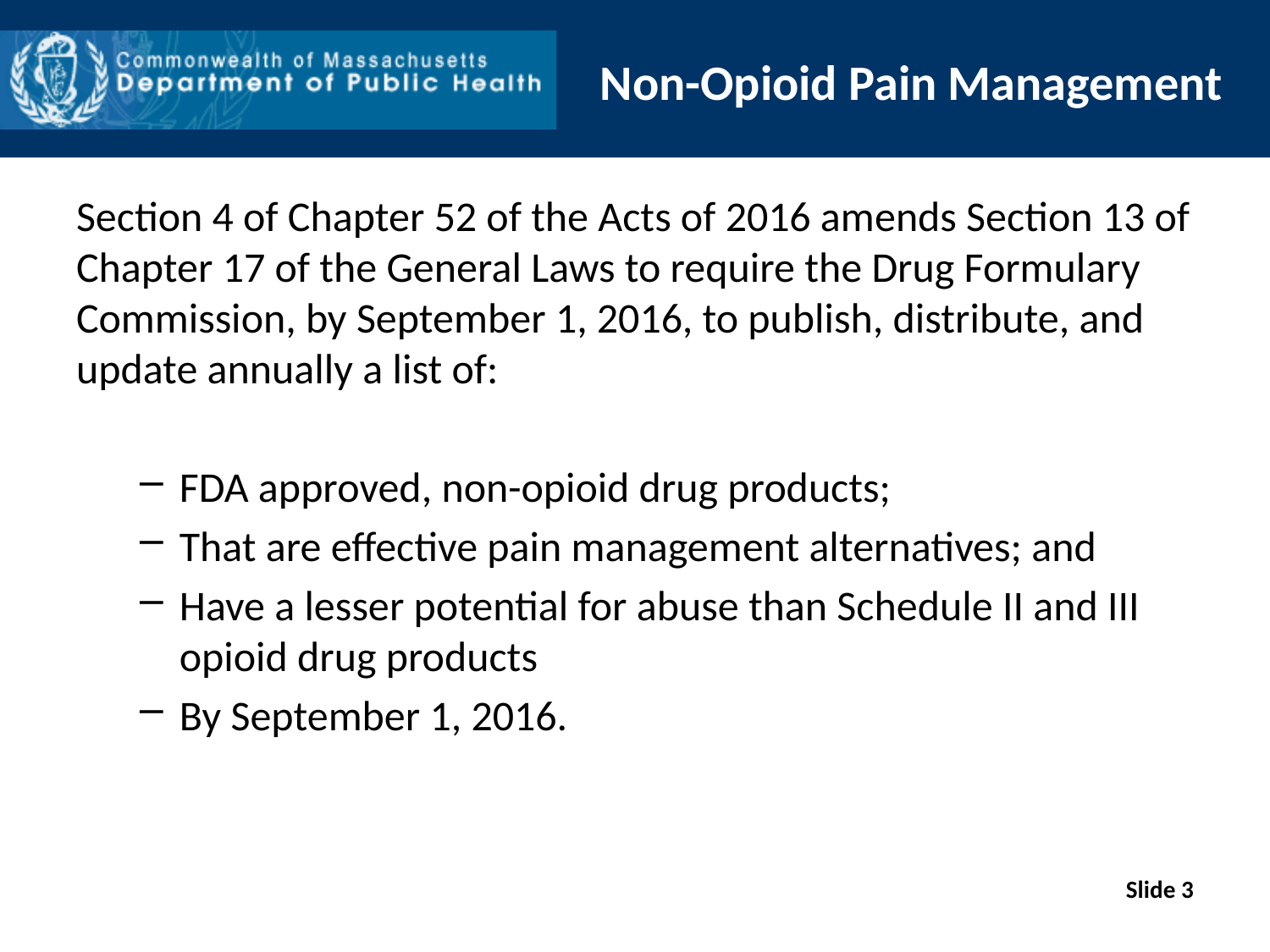

# Non-Opioid Pain Management
Section 4 of Chapter 52 of the Acts of 2016 amends Section 13 of Chapter 17 of the General Laws to require the Drug Formulary Commission, by September 1, 2016, to publish, distribute, and update annually a list of:

FDA approved, non-opioid drug products;
That are effective pain management alternatives; and
Have a lesser potential for abuse than Schedule II and III opioid drug products
By September 1, 2016.
Slide 3